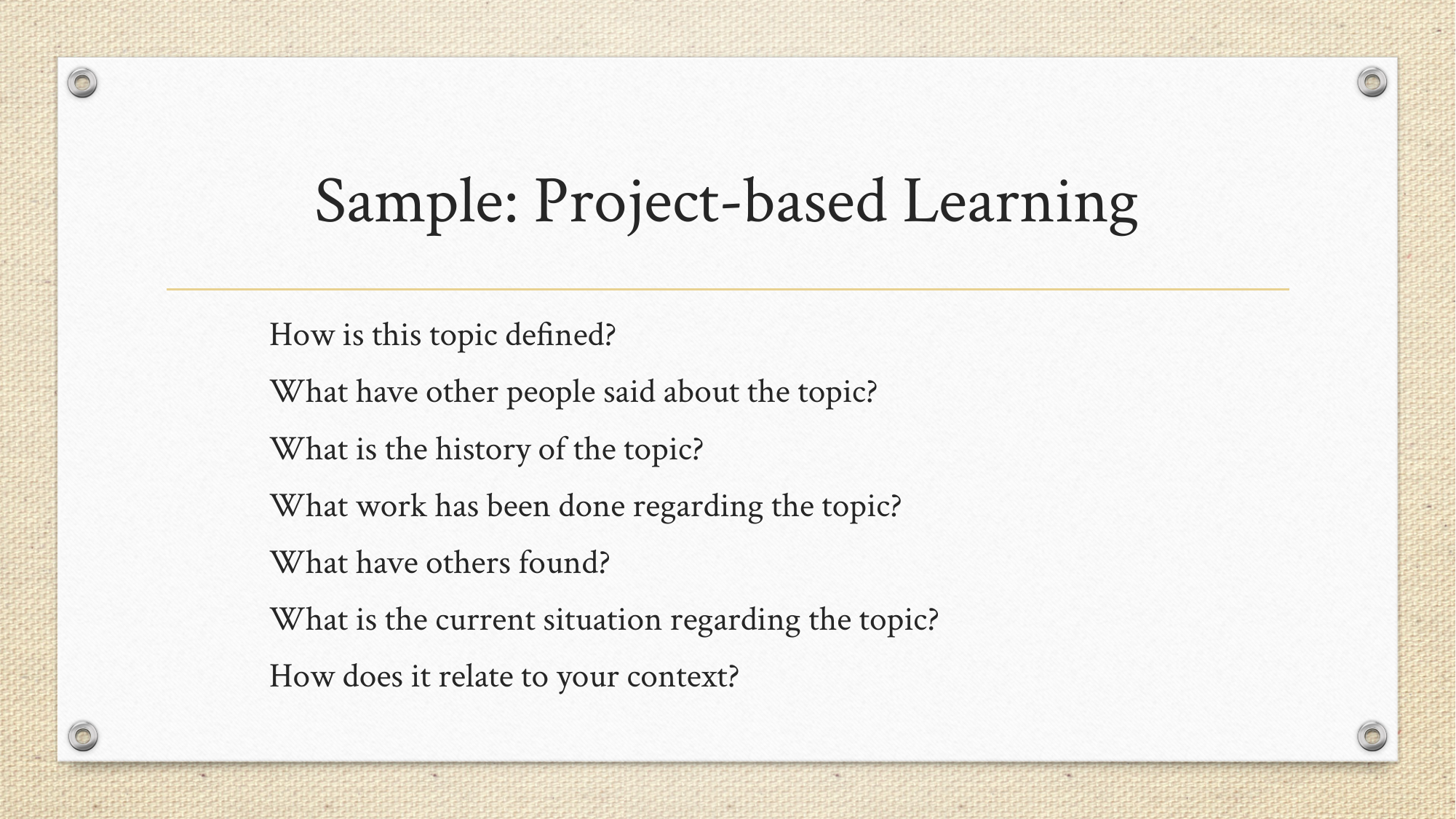

# Sample: Project-based Learning
	How is this topic defined?
	What have other people said about the topic?
	What is the history of the topic?
	What work has been done regarding the topic?
	What have others found?
	What is the current situation regarding the topic?
	How does it relate to your context?